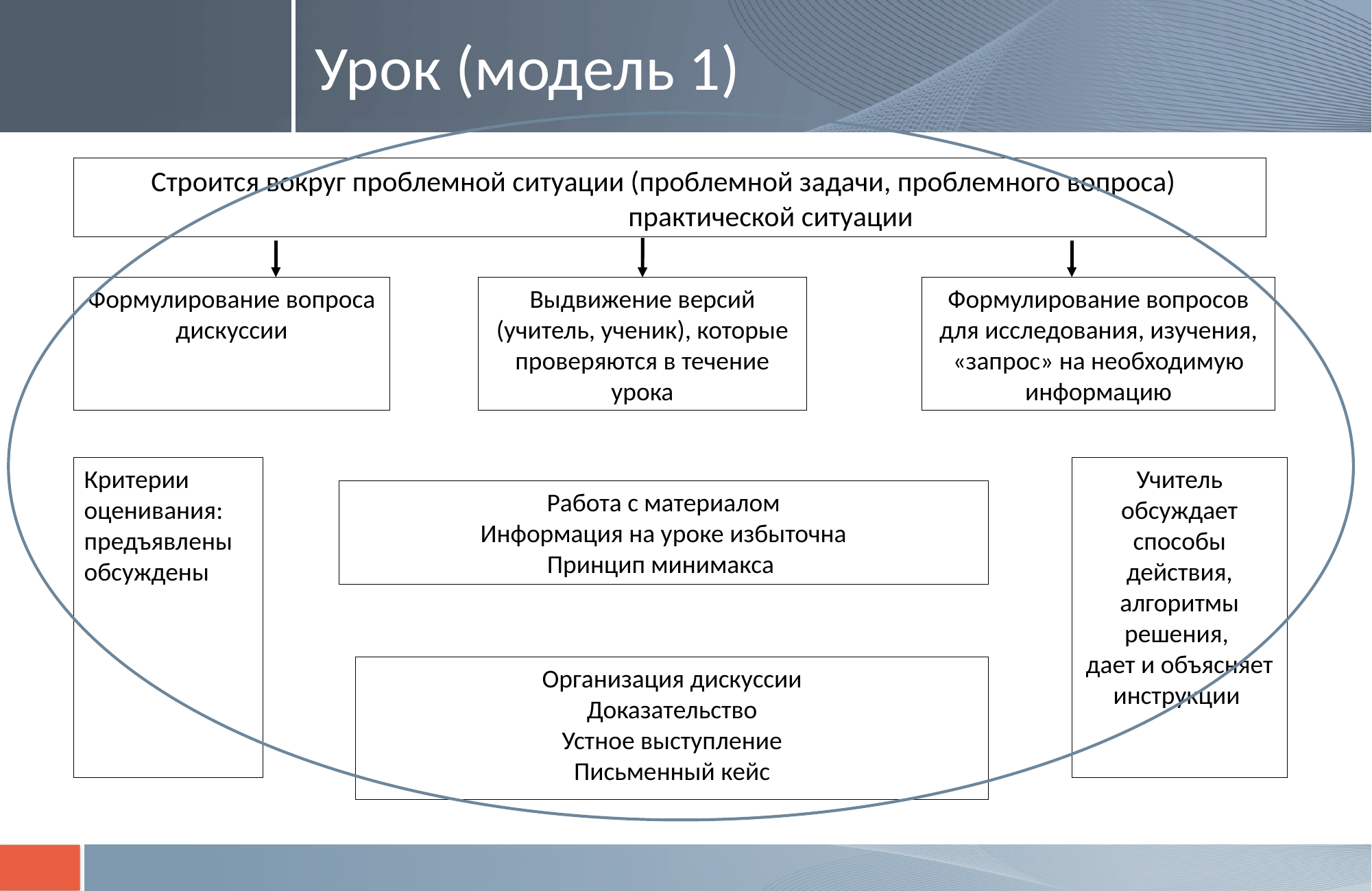

# Урок (модель 1)

Строится вокруг проблемной ситуации (проблемной задачи, проблемного вопроса)
                               практической ситуации
Формулирование вопроса дискуссии

Выдвижение версий (учитель, ученик), которые проверяются в течение урока
Формулирование вопросов для исследования, изучения,
«запрос» на необходимую информацию
Критерии
оценивания:
предъявлены
обсуждены

Учитель обсуждает способы действия, алгоритмы решения,
дает и объясняет инструкции

Работа с материалом
Информация на уроке избыточна
Принцип минимакса

Организация дискуссии
Доказательство
Устное выступление
Письменный кейс